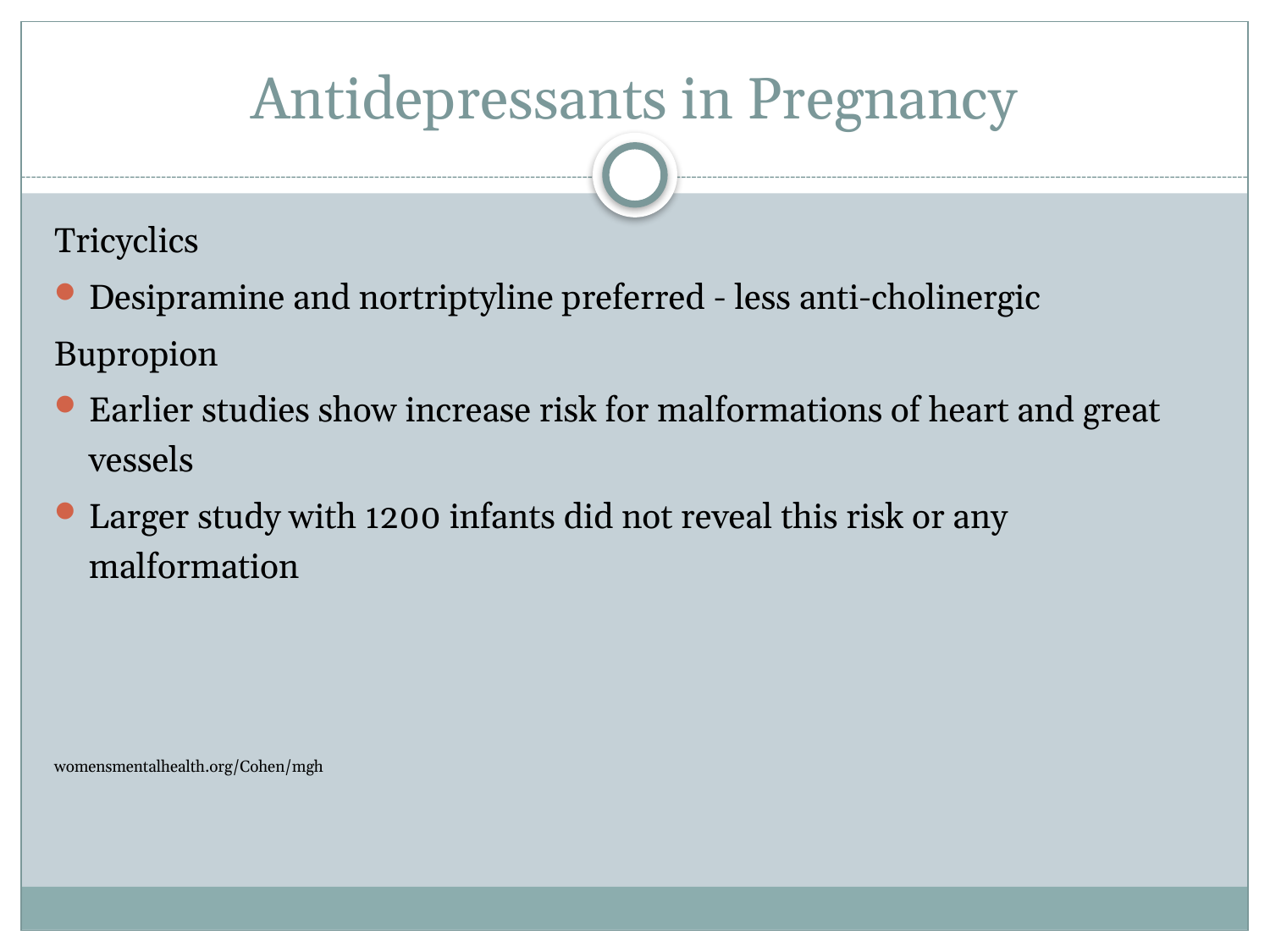

# Antidepressants in Pregnancy
Tricyclics
Desipramine and nortriptyline preferred - less anti-cholinergic
Bupropion
Earlier studies show increase risk for malformations of heart and great vessels
Larger study with 1200 infants did not reveal this risk or any malformation

womensmentalhealth.org/Cohen/mgh